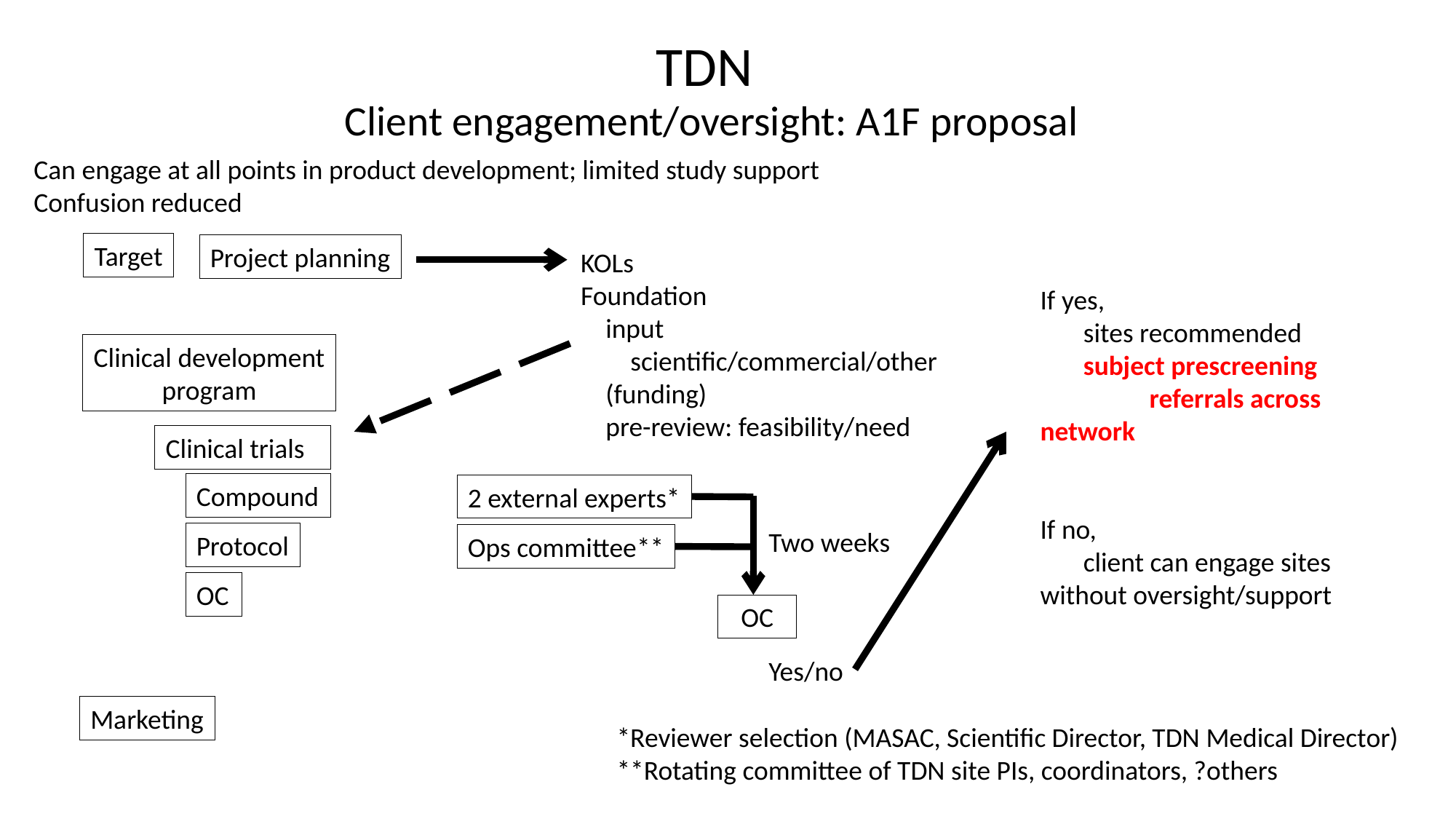

# TDN Client engagement/oversight: A1F proposal
Can engage at all points in product development; limited study support
Confusion reduced
Target
Project planning
KOLs
Foundation
    input
        scientific/commercial/other
    (funding)
    pre-review: feasibility/need
If yes,
       sites recommended
       subject prescreening
	referrals across network

If no,
       client can engage sites without oversight/support
Clinical development
program
Clinical trials
Compound
2 external experts*
Two weeks
Protocol
Ops committee**
OC
OC
Yes/no
Marketing
*Reviewer selection (MASAC, Scientific Director, TDN Medical Director)
**Rotating committee of TDN site PIs, coordinators, ?others